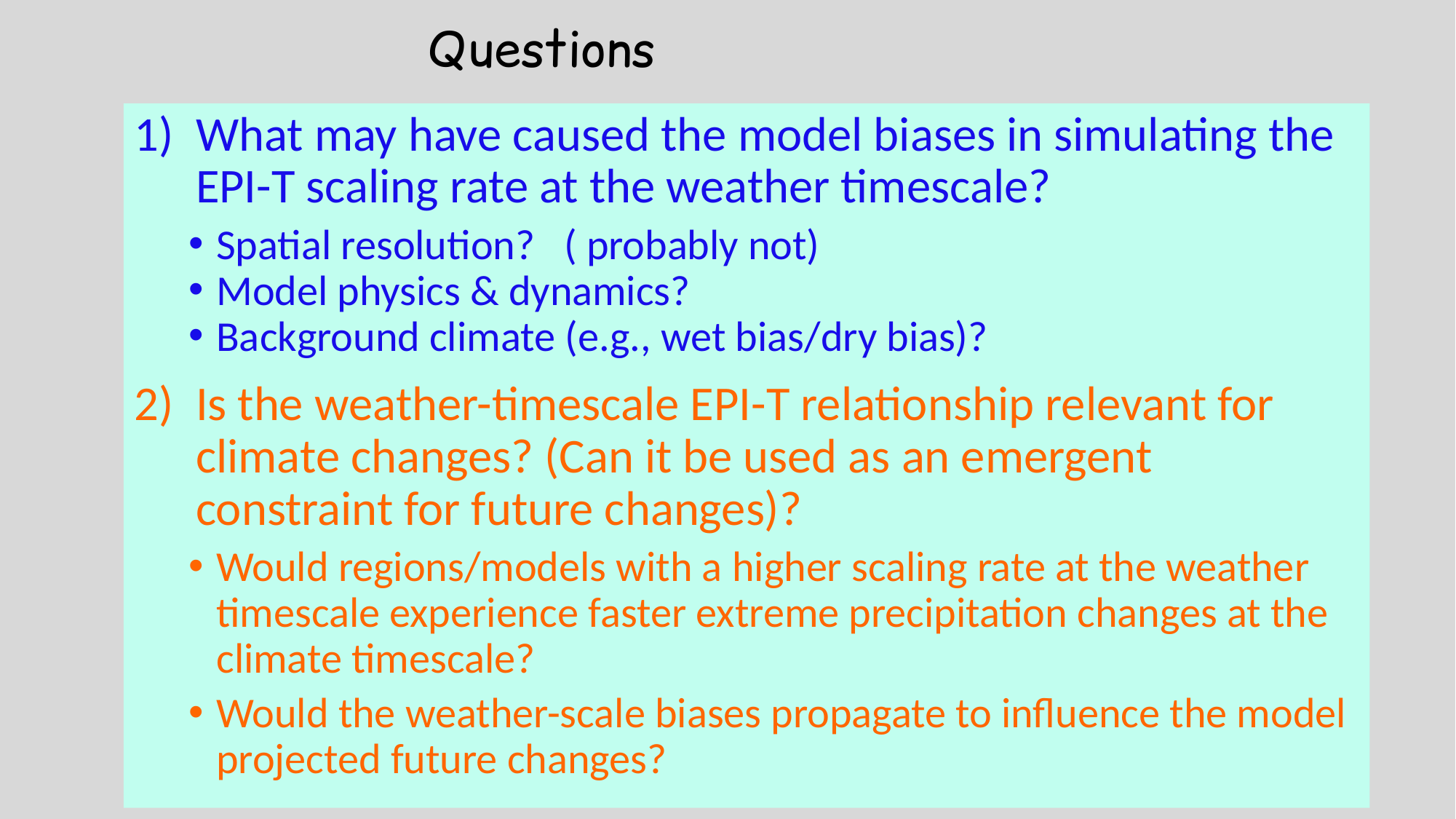

# Questions
What may have caused the model biases in simulating the EPI-T scaling rate at the weather timescale?
Spatial resolution?   ( probably not)
Model physics & dynamics?
Background climate (e.g., wet bias/dry bias)?
Is the weather-timescale EPI-T relationship relevant for climate changes? (Can it be used as an emergent constraint for future changes)?
Would regions/models with a higher scaling rate at the weather timescale experience faster extreme precipitation changes at the climate timescale?
Would the weather-scale biases propagate to influence the model projected future changes?